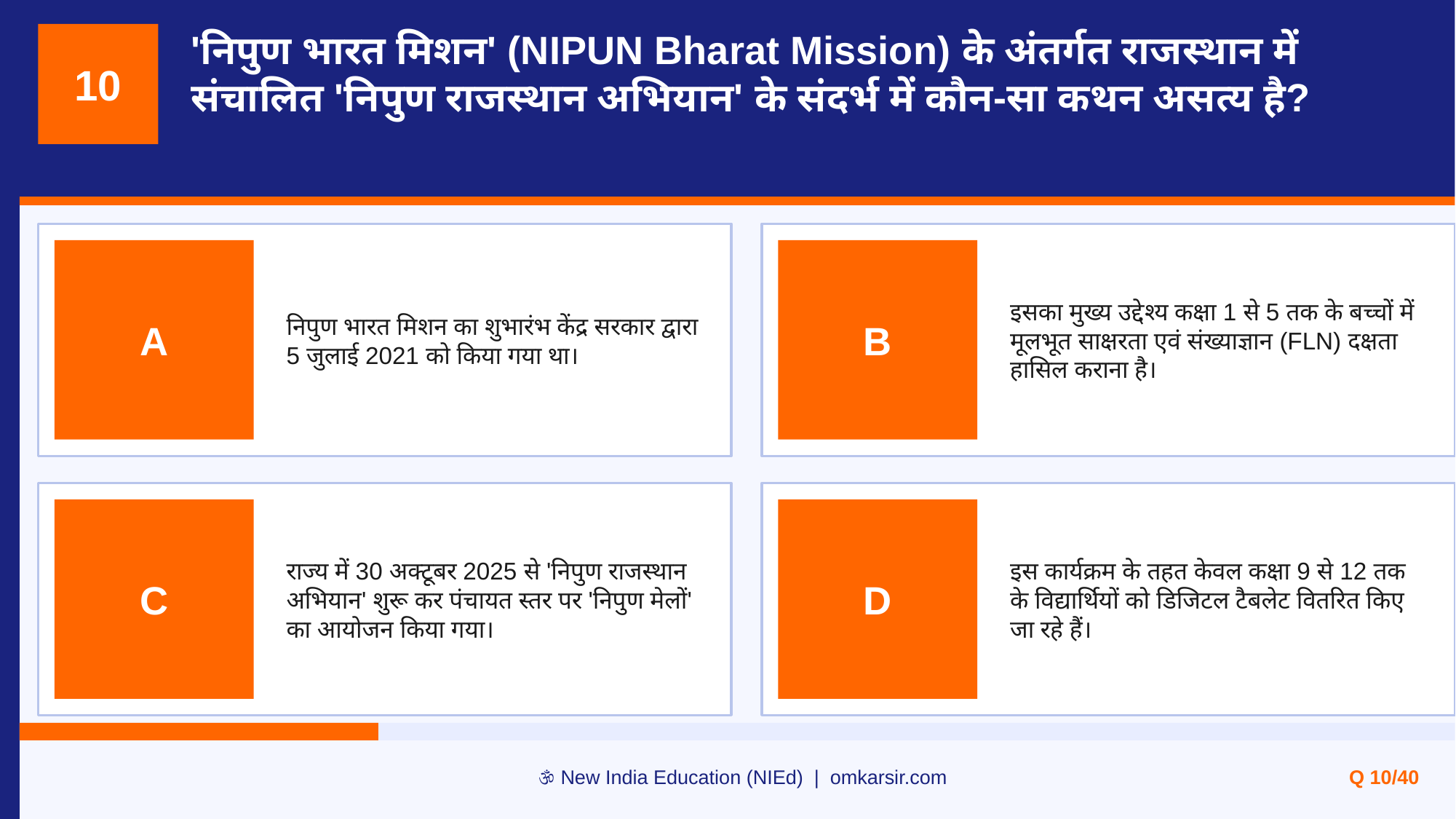

'निपुण भारत मिशन' (NIPUN Bharat Mission) के अंतर्गत राजस्थान में संचालित 'निपुण राजस्थान अभियान' के संदर्भ में कौन-सा कथन असत्य है?
10

निपुण भारत मिशन का शुभारंभ केंद्र सरकार द्वारा 5 जुलाई 2021 को किया गया था।
इसका मुख्य उद्देश्य कक्षा 1 से 5 तक के बच्चों में मूलभूत साक्षरता एवं संख्याज्ञान (FLN) दक्षता हासिल कराना है।
A
B

राज्य में 30 अक्टूबर 2025 से 'निपुण राजस्थान अभियान' शुरू कर पंचायत स्तर पर 'निपुण मेलों' का आयोजन किया गया।
इस कार्यक्रम के तहत केवल कक्षा 9 से 12 तक के विद्यार्थियों को डिजिटल टैबलेट वितरित किए जा रहे हैं।
C
D

🕉️ New India Education (NIEd)  |  omkarsir.com
Q 10/40